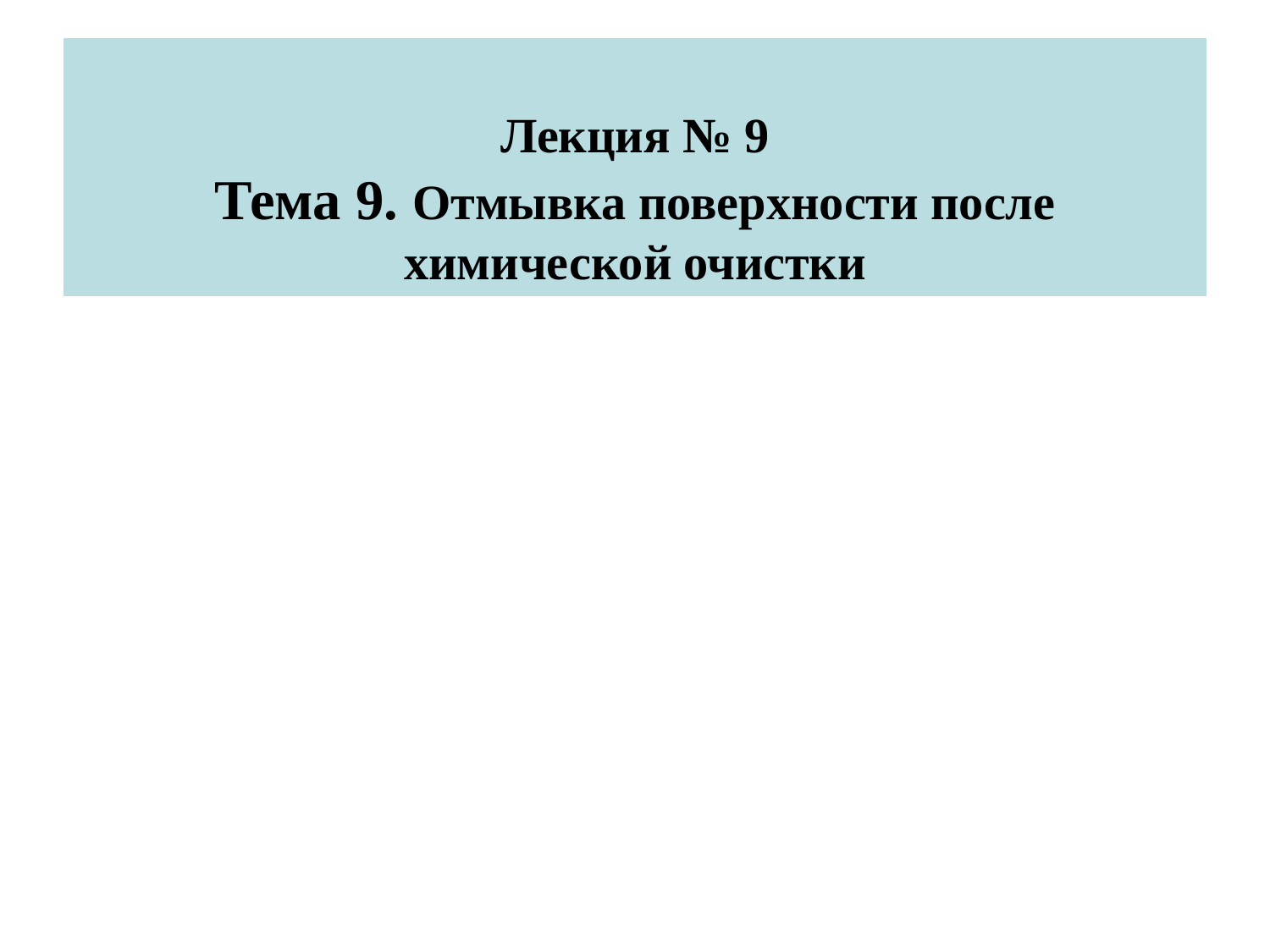

# Лекция № 9 Тема 9. Отмывка поверхности после химической очистки